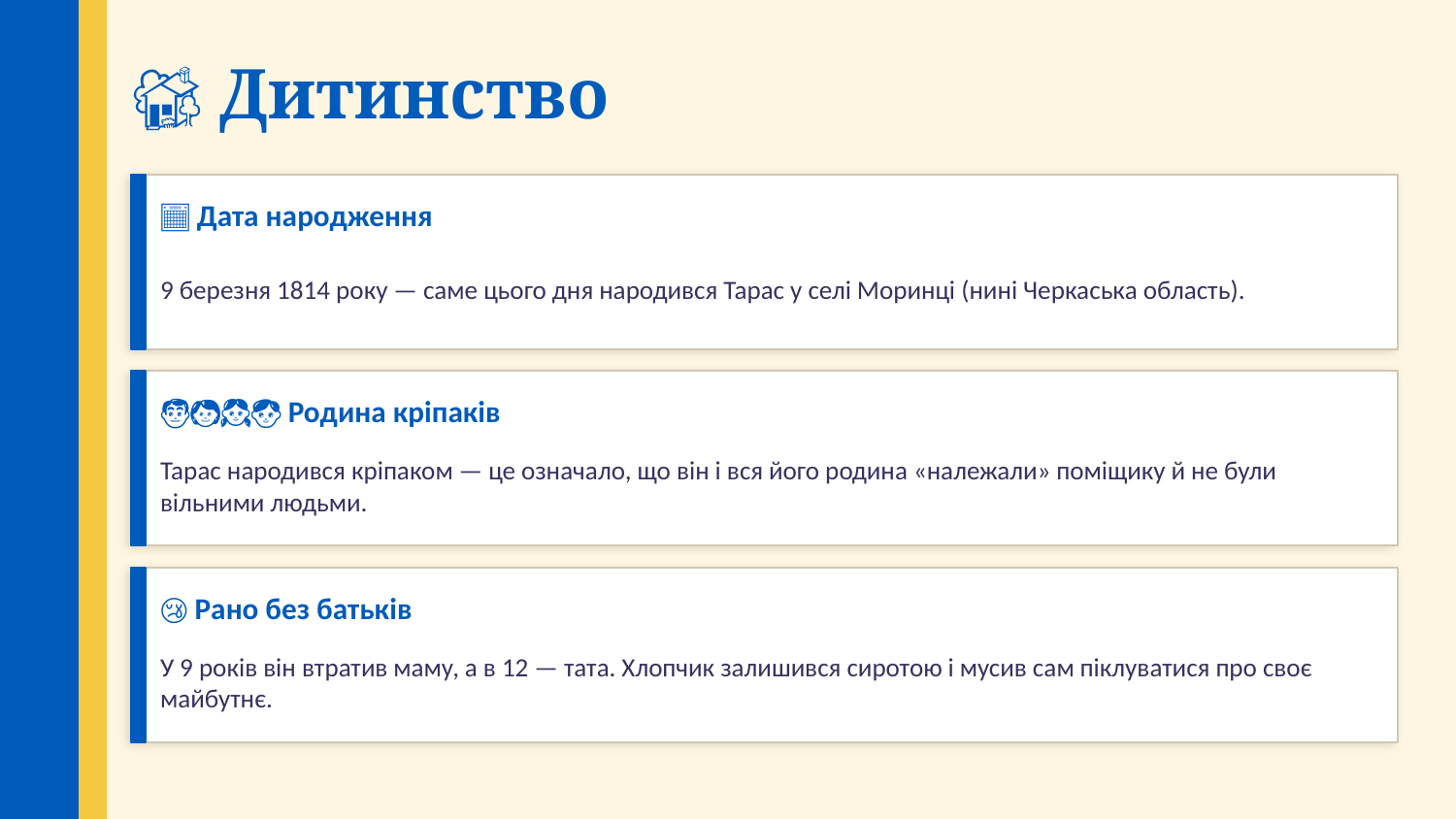

🏡 Дитинство

📅 Дата народження
9 березня 1814 року — саме цього дня народився Тарас у селі Моринці (нині Черкаська область).

👨‍👩‍👧‍👦 Родина кріпаків
Тарас народився кріпаком — це означало, що він і вся його родина «належали» поміщику й не були вільними людьми.

😢 Рано без батьків
У 9 років він втратив маму, а в 12 — тата. Хлопчик залишився сиротою і мусив сам піклуватися про своє майбутнє.